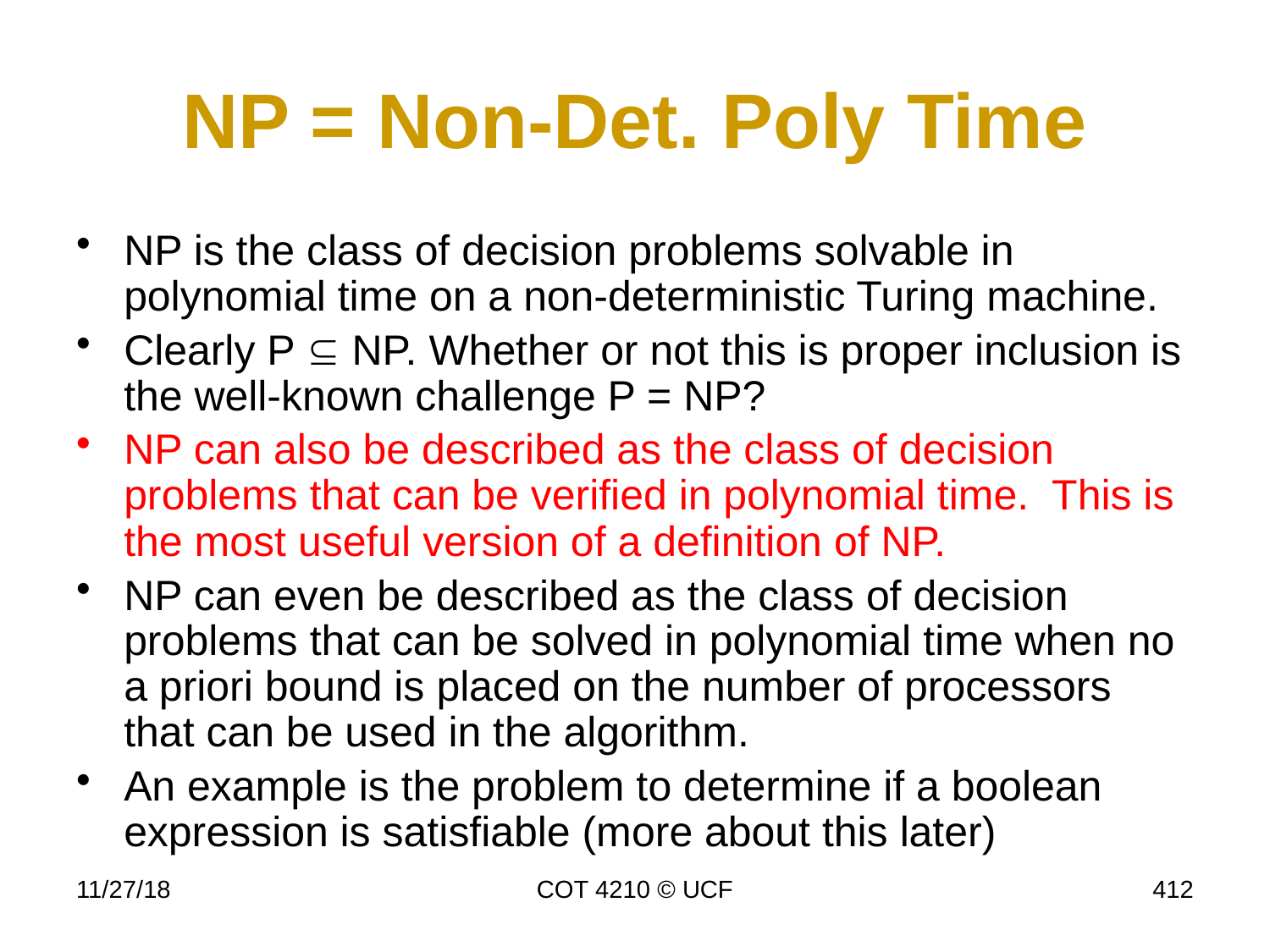

# NP = Non-Det. Poly Time
NP is the class of decision problems solvable in polynomial time on a non-deterministic Turing machine.
Clearly P ⊆ NP. Whether or not this is proper inclusion is the well-known challenge P = NP?
NP can also be described as the class of decision problems that can be verified in polynomial time.  This is the most useful version of a definition of NP.
NP can even be described as the class of decision problems that can be solved in polynomial time when no a priori bound is placed on the number of processors that can be used in the algorithm.
An example is the problem to determine if a boolean expression is satisfiable (more about this later)
11/27/18
COT 4210 © UCF
412